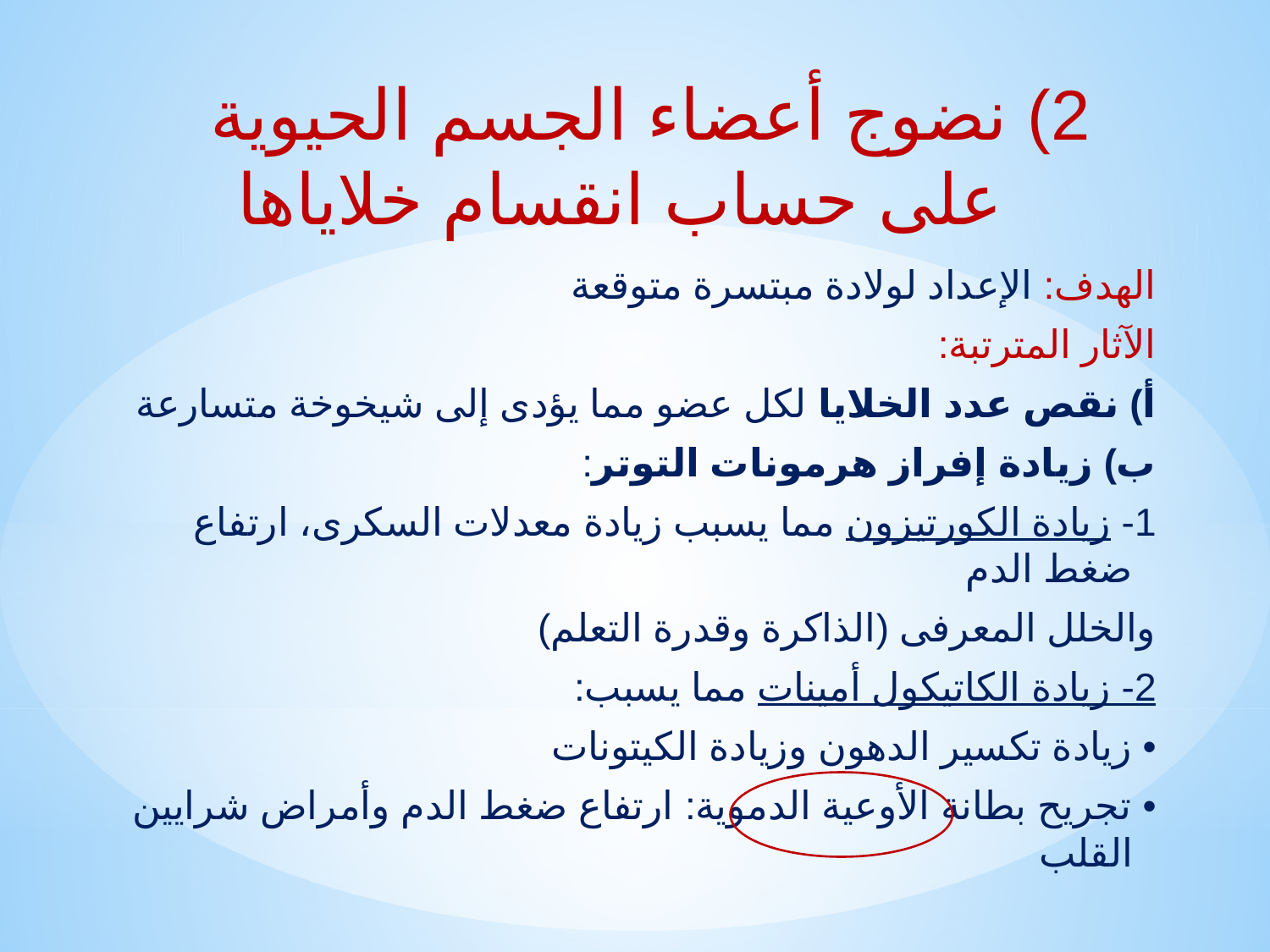

# 2) نضوج أعضاء الجسم الحيوية على حساب انقسام خلاياها
الهدف: الإعداد لولادة مبتسرة متوقعة
الآثار المترتبة:
أ) نقص عدد الخلايا لكل عضو مما يؤدى إلى شيخوخة متسارعة
ب) زيادة إفراز هرمونات التوتر:
1- زيادة الكورتيزون مما يسبب زيادة معدلات السكرى، ارتفاع ضغط الدم
والخلل المعرفى (الذاكرة وقدرة التعلم)
2- زيادة الكاتيكول أمينات مما يسبب:
• زيادة تكسير الدهون وزيادة الكيتونات
• تجريح بطانة الأوعية الدموية: ارتفاع ضغط الدم وأمراض شرايين القلب